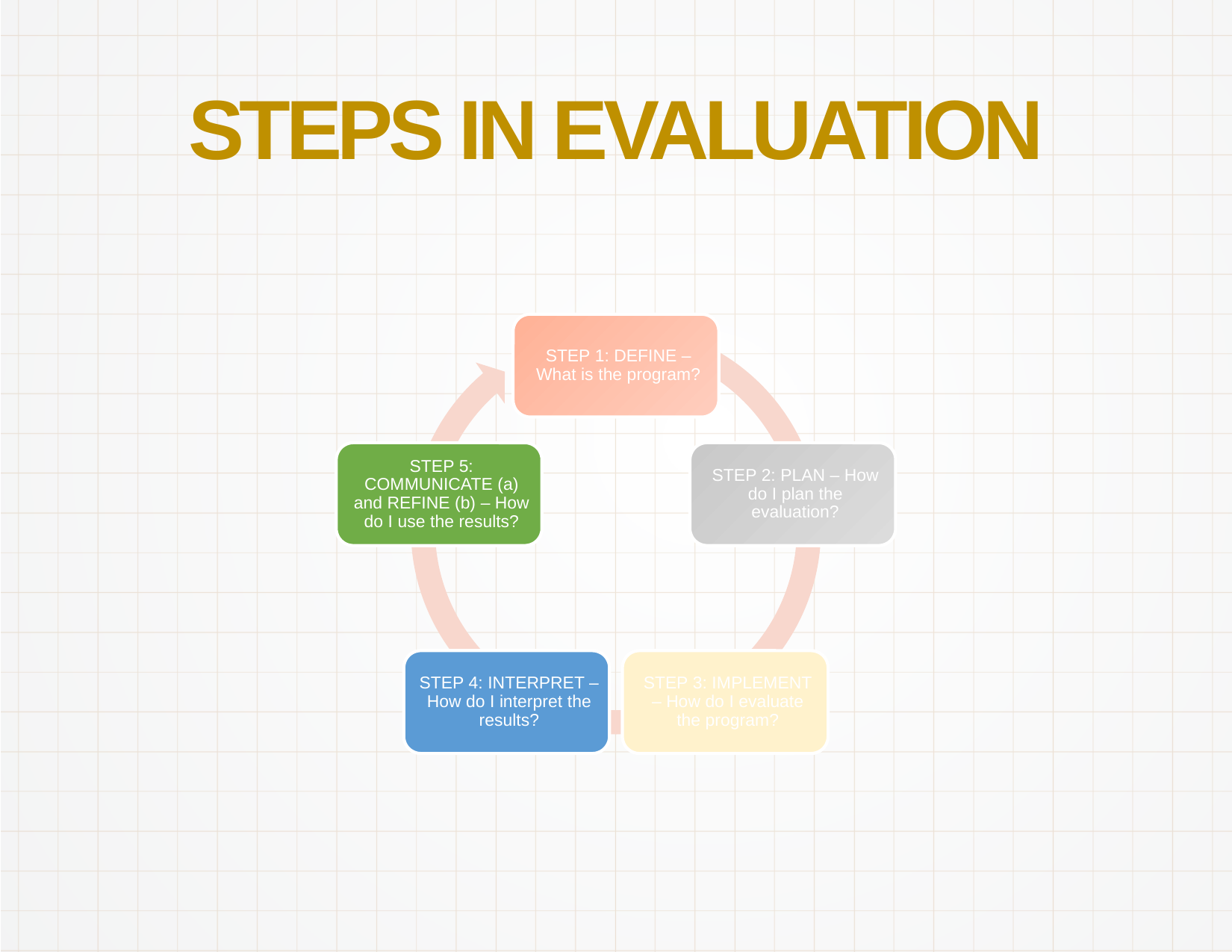

# STEPS IN EVALUATION
STEP 1: DEFINE – What is the program?
STEP 2: PLAN – How do I plan the evaluation?
STEP 3: IMPLEMENT – How do I evaluate the program?
STEP 4: INTERPRET – How do I interpret the results?
STEP 5: COMMUNICATE (a) and REFINE (b) – How do I use the results?